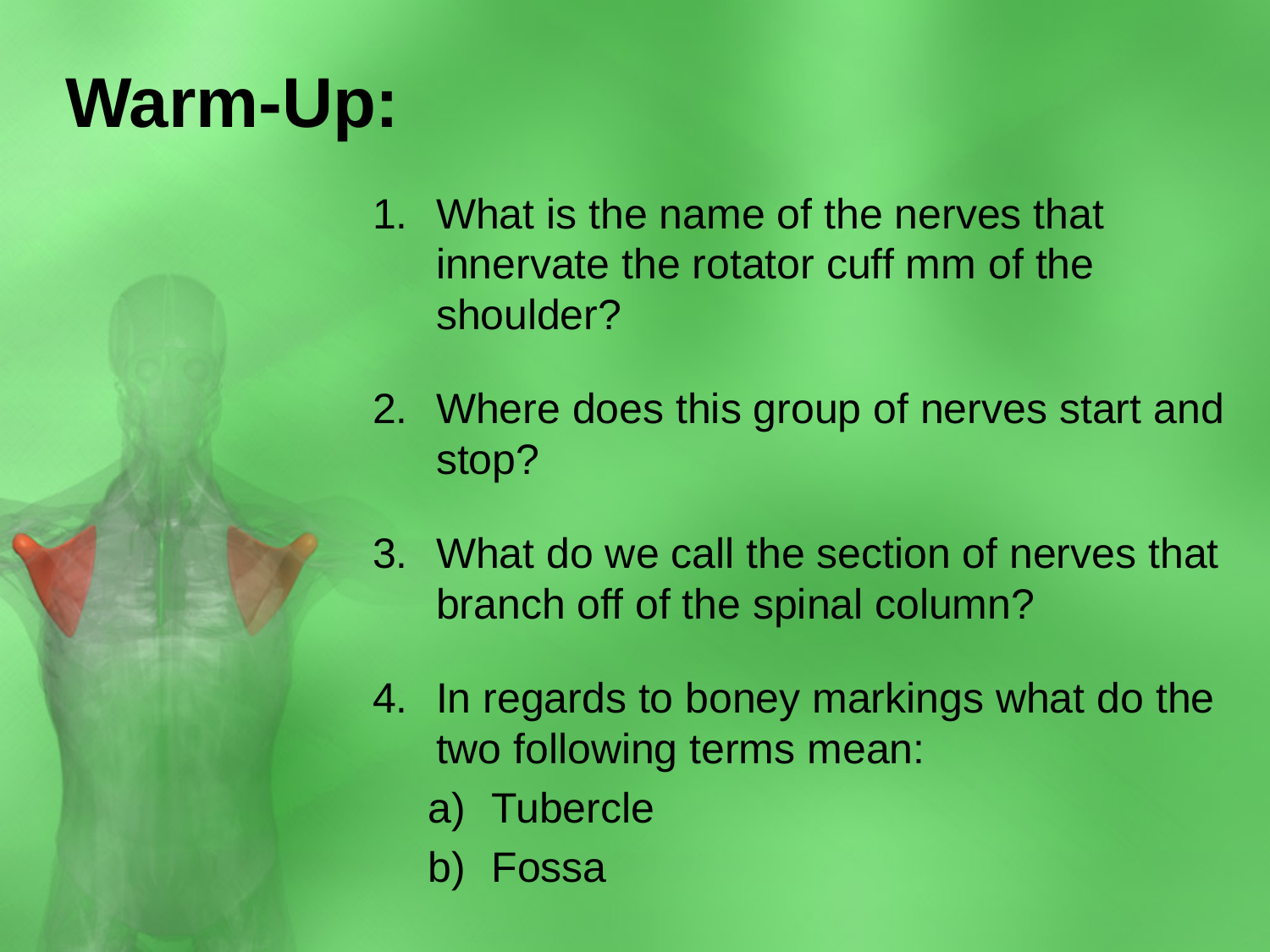

# Warm-Up:
What is the name of the nerves that innervate the rotator cuff mm of the shoulder?

Where does this group of nerves start and stop?

What do we call the section of nerves that branch off of the spinal column?

In regards to boney markings what do the two following terms mean:
Tubercle
Fossa